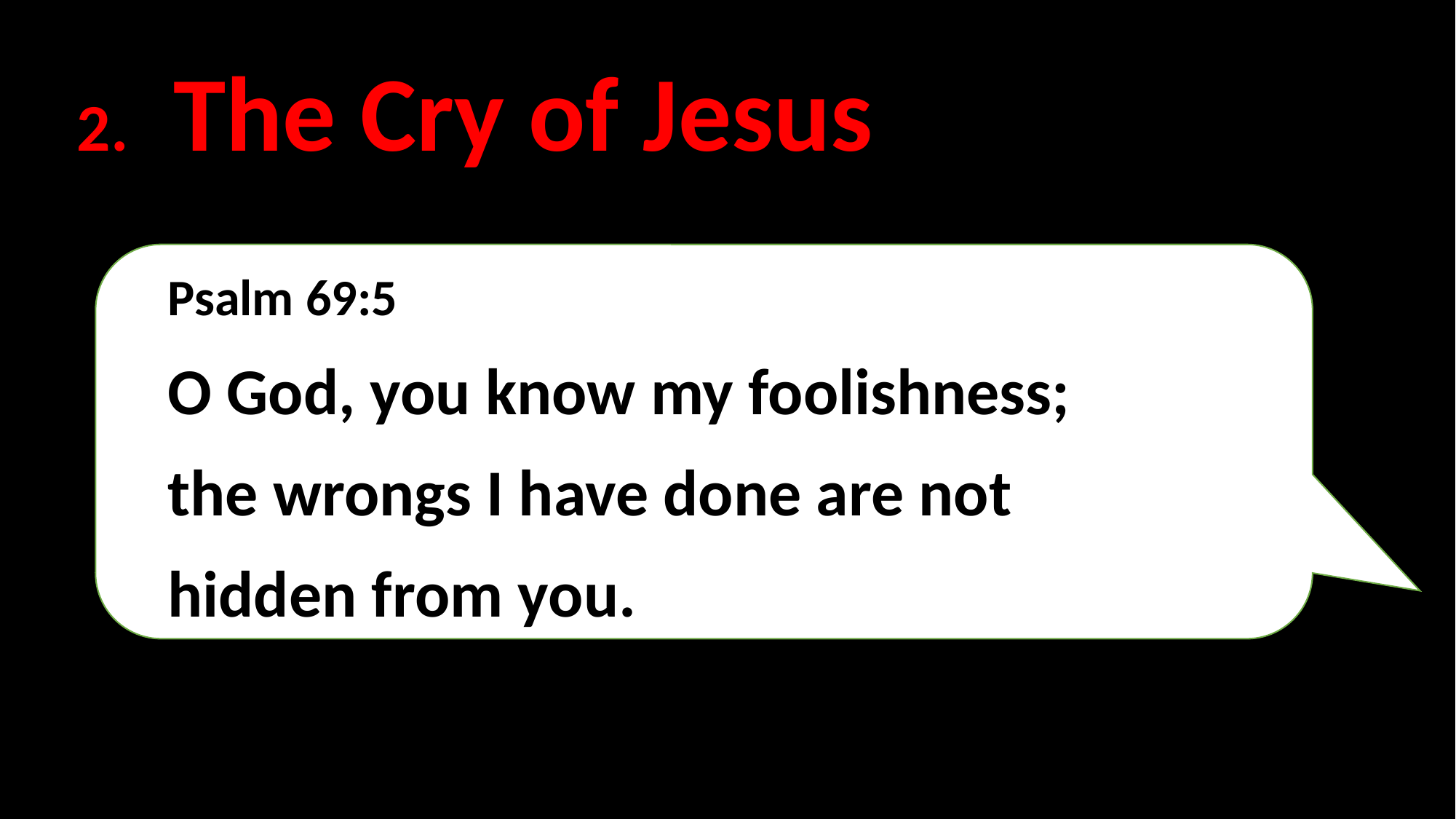

2.   The Cry of Jesus

Psalm 69:5
O God, you know my foolishness;
the wrongs I have done are not
hidden from you.